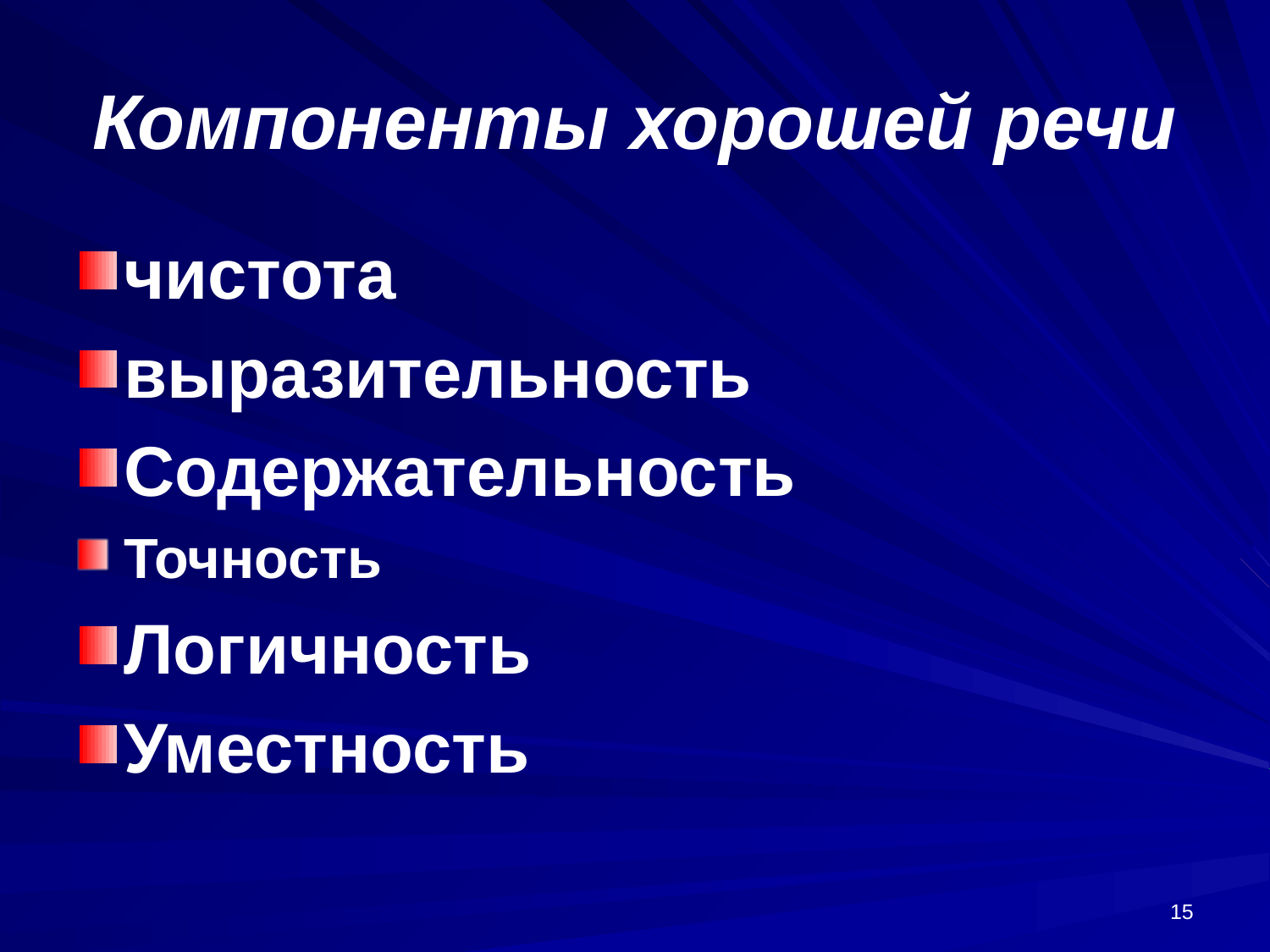

# Компоненты хорошей речи
чистота
выразительность
Содержательность
Точность
Логичность
Уместность

15